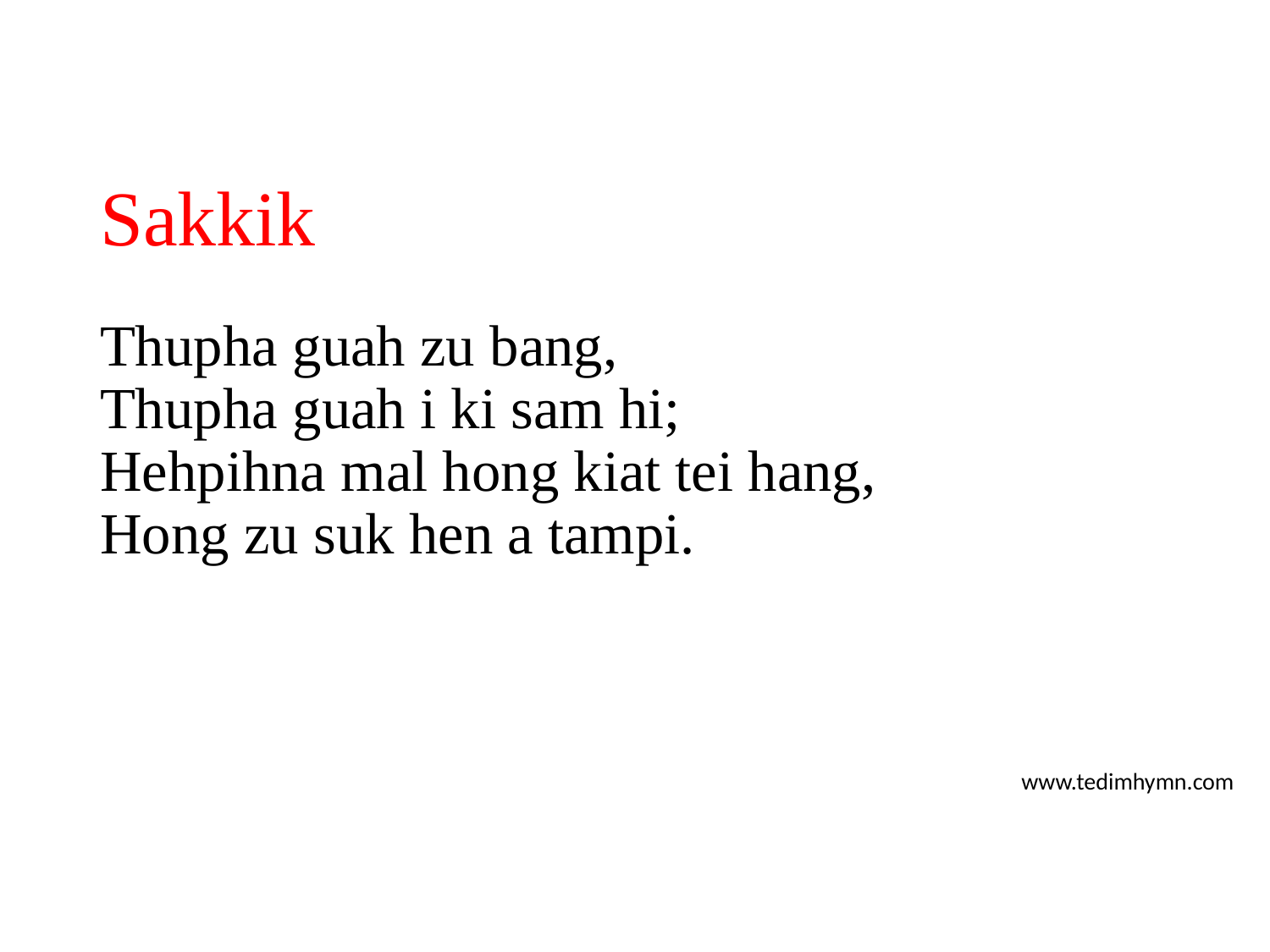

# Sakkik
Thupha guah zu bang,
Thupha guah i ki sam hi;
Hehpihna mal hong kiat tei hang,
Hong zu suk hen a tampi.
www.tedimhymn.com